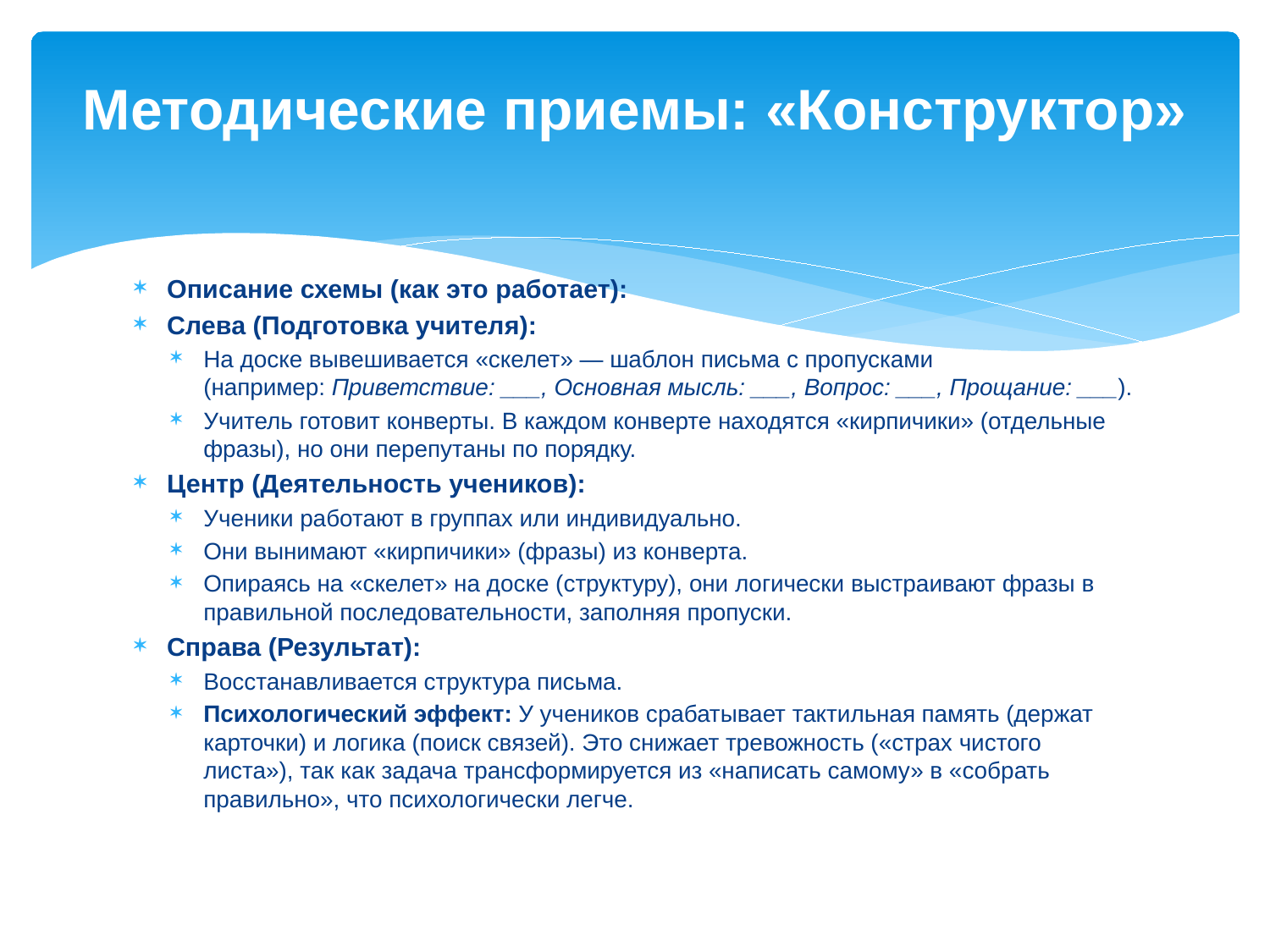

# Методические приемы: «Конструктор»
Описание схемы (как это работает):
Слева (Подготовка учителя):
На доске вывешивается «скелет» — шаблон письма с пропусками (например: Приветствие: ___, Основная мысль: ___, Вопрос: ___, Прощание: ___).
Учитель готовит конверты. В каждом конверте находятся «кирпичики» (отдельные фразы), но они перепутаны по порядку.
Центр (Деятельность учеников):
Ученики работают в группах или индивидуально.
Они вынимают «кирпичики» (фразы) из конверта.
Опираясь на «скелет» на доске (структуру), они логически выстраивают фразы в правильной последовательности, заполняя пропуски.
Справа (Результат):
Восстанавливается структура письма.
Психологический эффект: У учеников срабатывает тактильная память (держат карточки) и логика (поиск связей). Это снижает тревожность («страх чистого листа»), так как задача трансформируется из «написать самому» в «собрать правильно», что психологически легче.